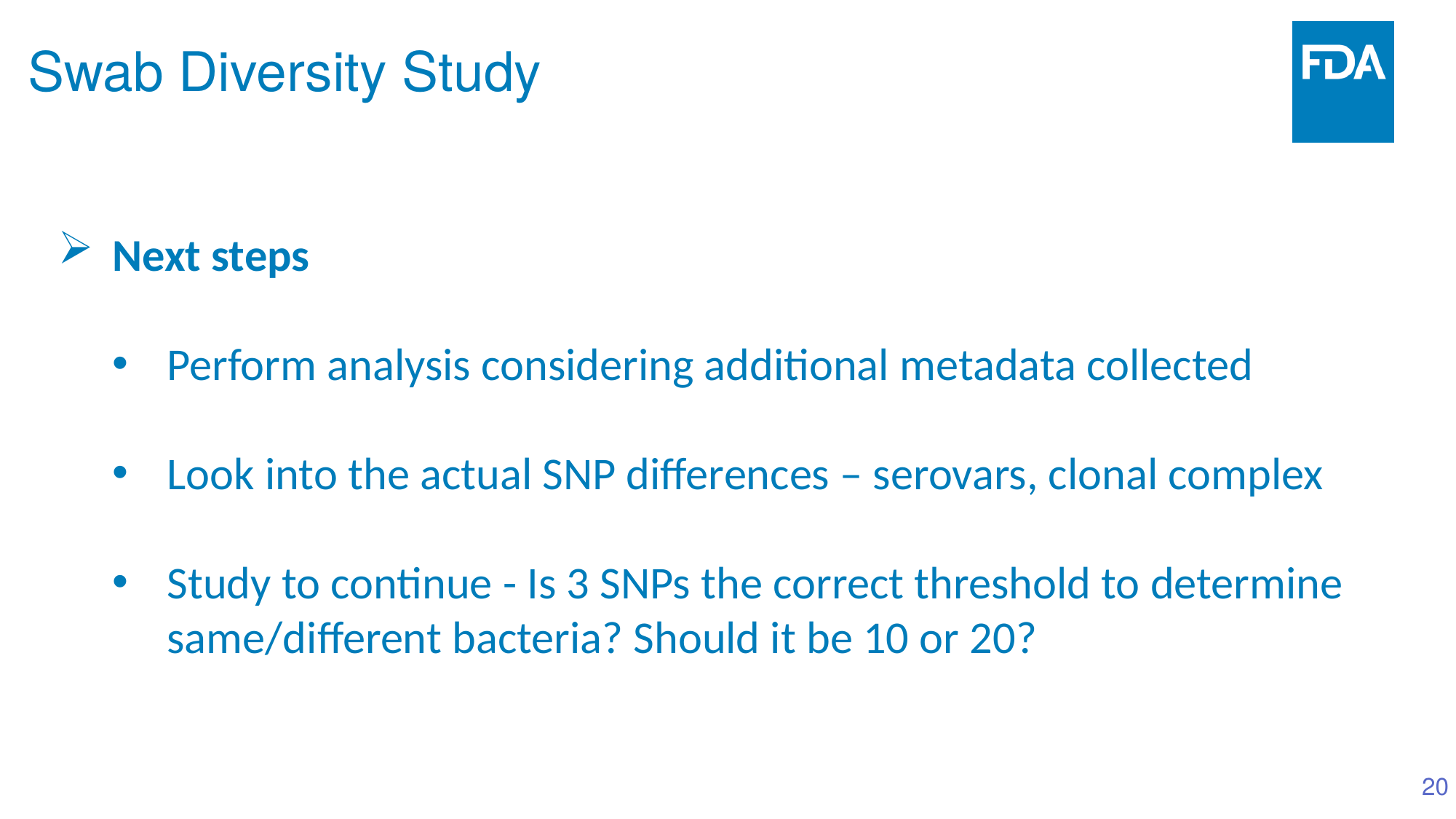

# Swab Diversity Study

Next steps

Perform analysis considering additional metadata collected

Look into the actual SNP differences – serovars, clonal complex

Study to continue - Is 3 SNPs the correct threshold to determine same/different bacteria? Should it be 10 or 20?